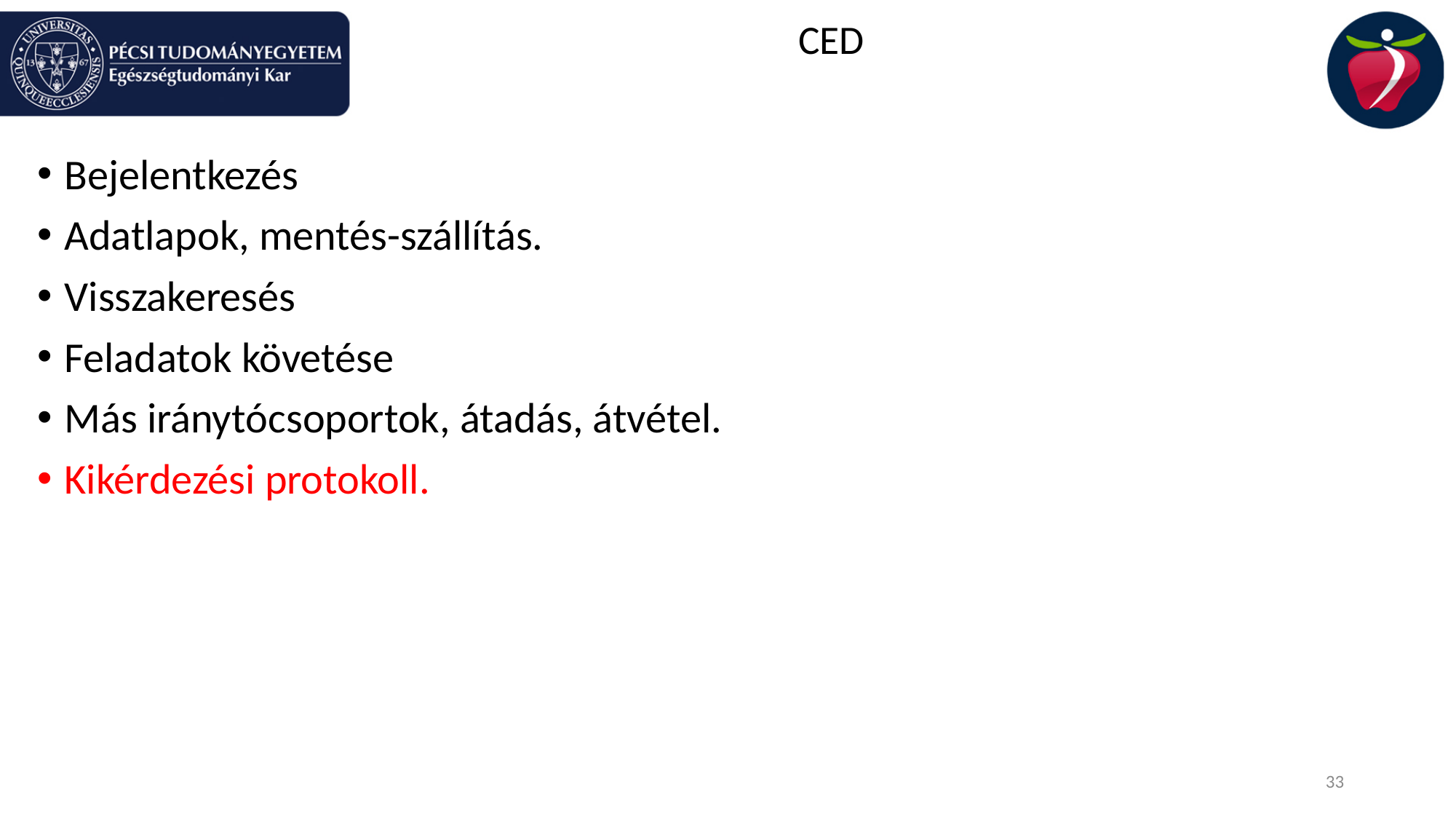

# CED
Bejelentkezés
Adatlapok, mentés-szállítás.
Visszakeresés
Feladatok követése
Más iránytócsoportok, átadás, átvétel.
Kikérdezési protokoll.

33